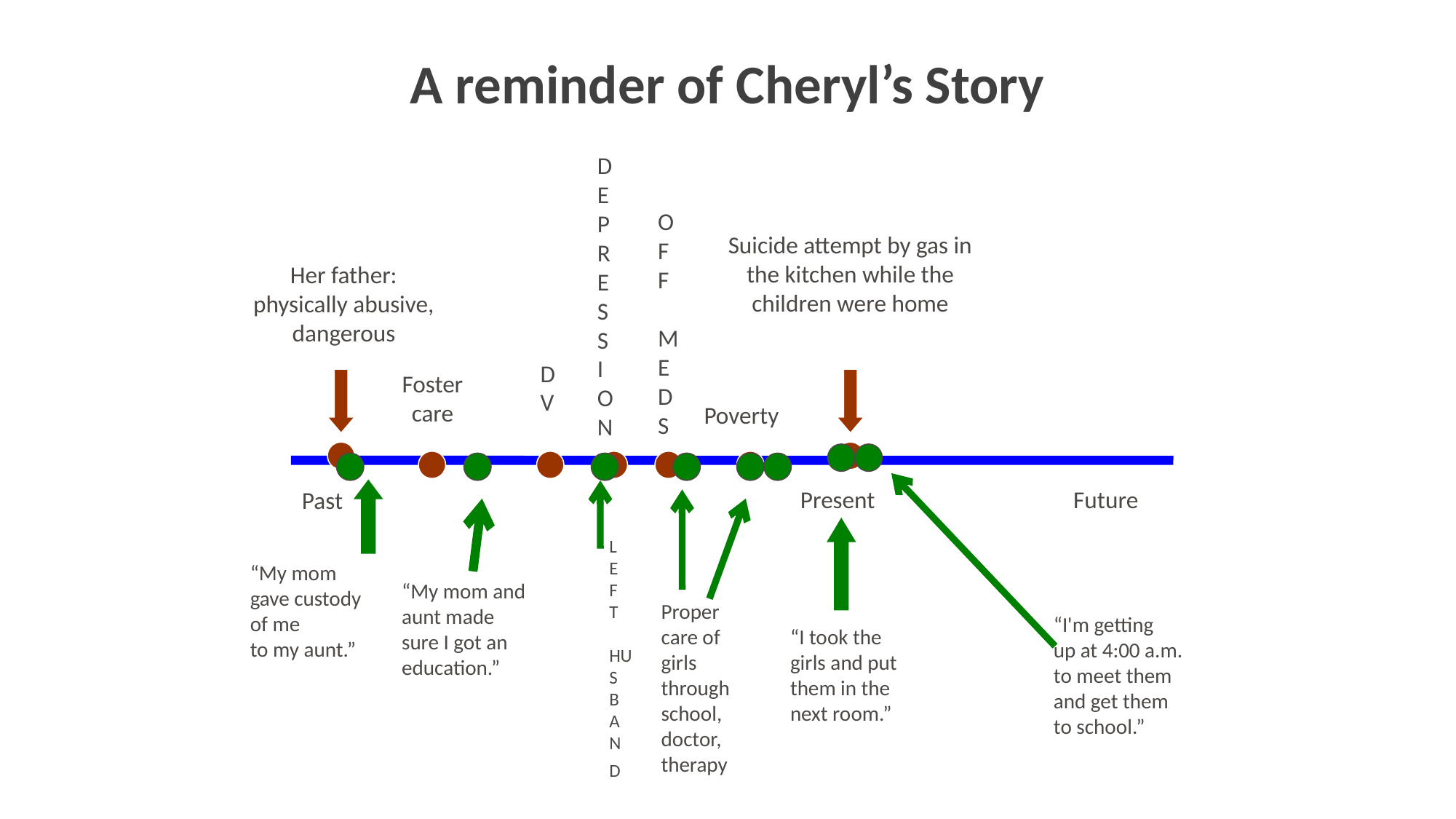

# A reminder of Cheryl’s Story
D
E
P
R
E
S
S
I
O
N
O
F
F

M E
D
S
Suicide attempt by gas in the kitchen while the children were home
Her father:
physically abusive,
dangerous
D
V
Foster
care

Poverty

Present
Future
Past

L
E
F
T

HU
S
B
A
N
D.
“My mom
gave custody
of me
to my aunt.”
“My mom and aunt made
sure I got an
education.”
Proper
care of
girls
through
school,
doctor,
therapy
“I'm getting
up at 4:00 a.m.
to meet them
and get them
to school.”
“I took the
girls and put
them in the
next room.”